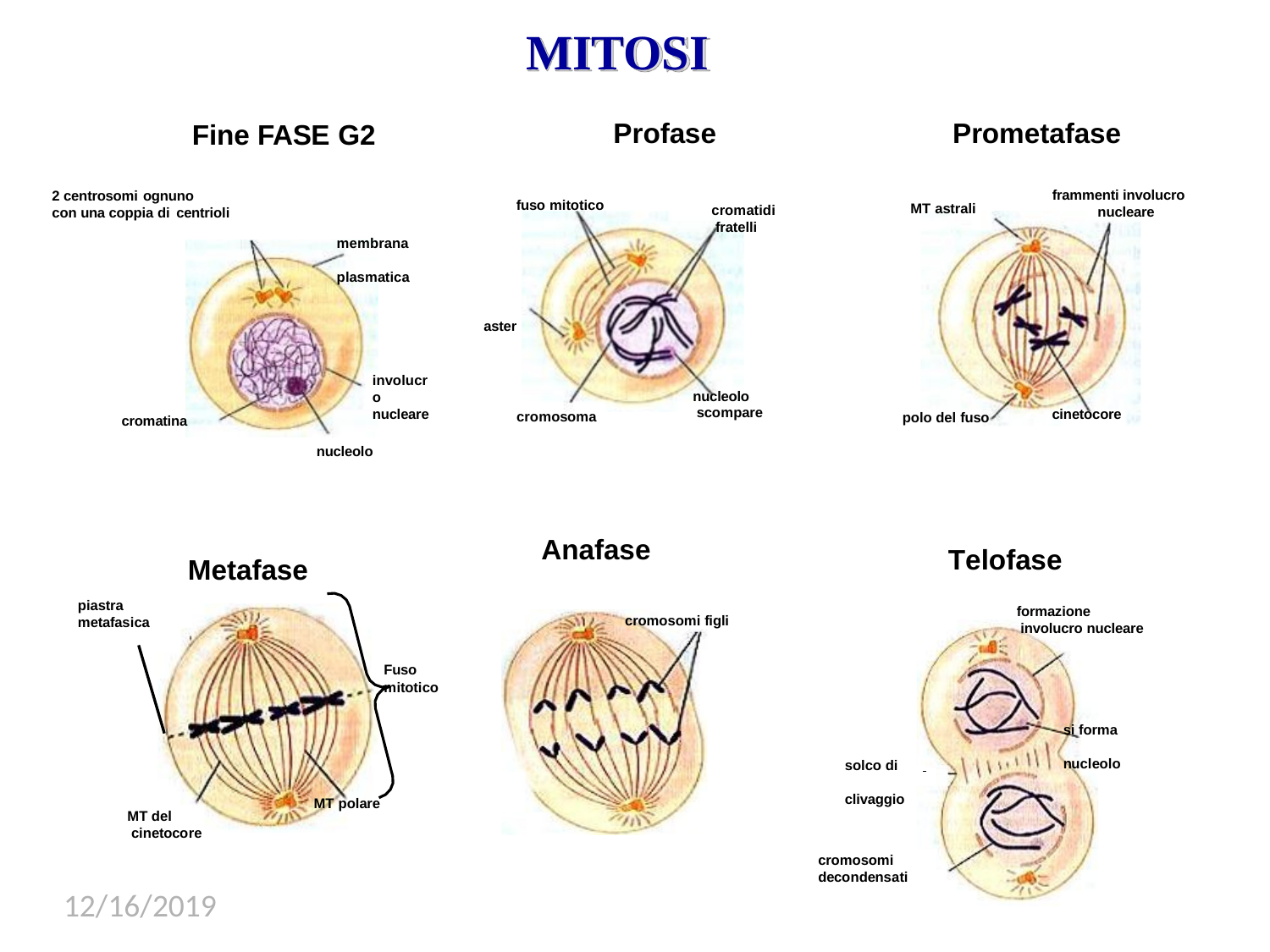

# MITOSI
Profase
Prometafase
Fine FASE G2
frammenti involucro  nucleare
2 centrosomi ognuno
con una coppia di centrioli
fuso mitotico
MT astrali
cromatidi  fratelli

membrana  plasmatica

aster

involucro  nucleare

nucleolo  scompare
cinetocore
cromosoma
polo del fuso
cromatina
nucleolo
Anafase
Telofase
Metafase

piastra  metafasica
formazione  involucro nucleare

cromosomi figli

Fuso
mitotico
si forma  nucleolo
solco di 	 	   clivaggio
MT polare
MT del  cinetocore
cromosomi  decondensati
12/16/2019
3